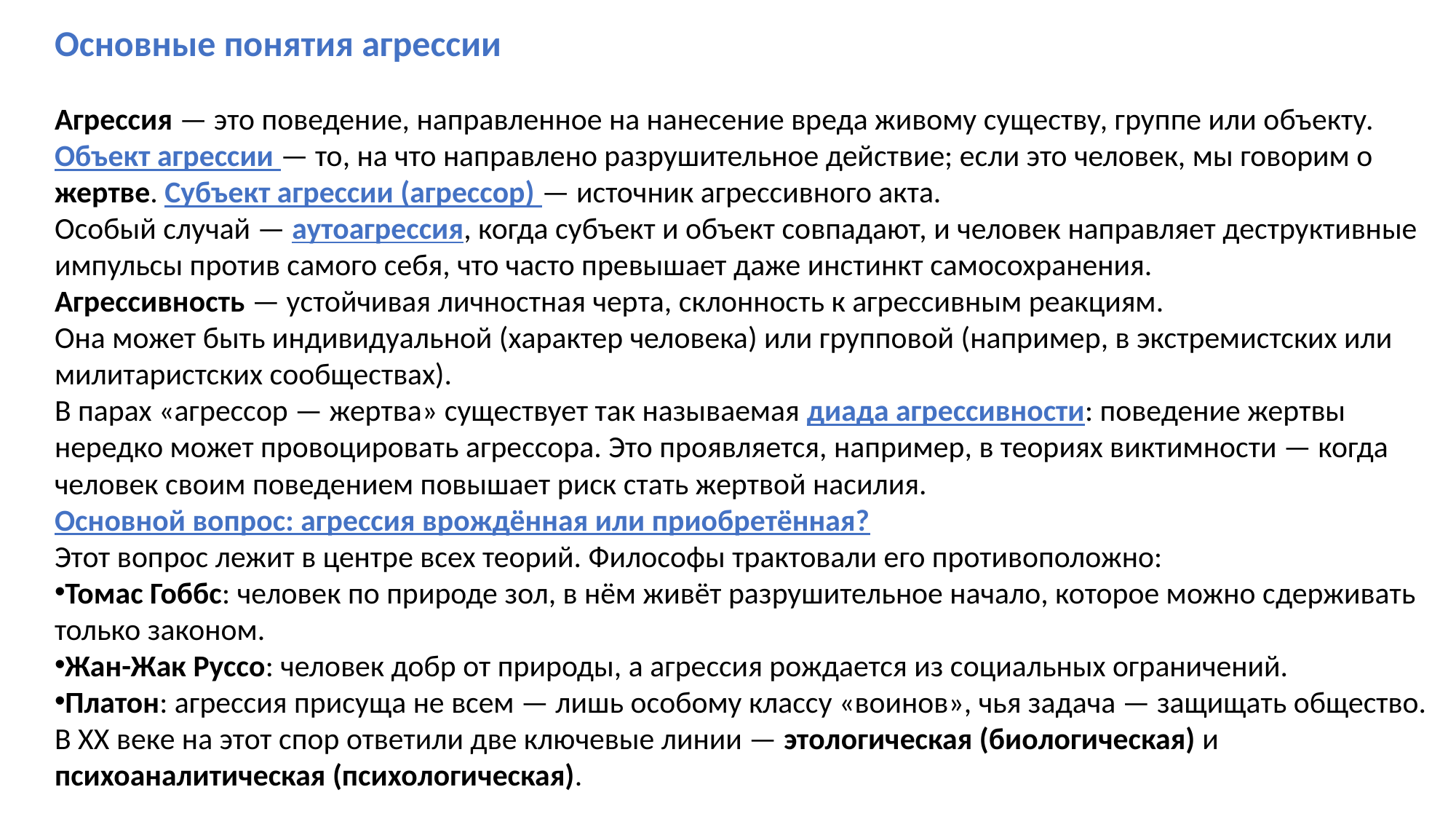

Основные понятия агрессии

Агрессия — это поведение, направленное на нанесение вреда живому существу, группе или объекту.
Объект агрессии — то, на что направлено разрушительное действие; если это человек, мы говорим о жертве. Субъект агрессии (агрессор) — источник агрессивного акта.
Особый случай — аутоагрессия, когда субъект и объект совпадают, и человек направляет деструктивные импульсы против самого себя, что часто превышает даже инстинкт самосохранения.
Агрессивность — устойчивая личностная черта, склонность к агрессивным реакциям.
Она может быть индивидуальной (характер человека) или групповой (например, в экстремистских или милитаристских сообществах).
В парах «агрессор — жертва» существует так называемая диада агрессивности: поведение жертвы нередко может провоцировать агрессора. Это проявляется, например, в теориях виктимности — когда человек своим поведением повышает риск стать жертвой насилия.
Основной вопрос: агрессия врождённая или приобретённая?
Этот вопрос лежит в центре всех теорий. Философы трактовали его противоположно:
Томас Гоббс: человек по природе зол, в нём живёт разрушительное начало, которое можно сдерживать только законом.
Жан-Жак Руссо: человек добр от природы, а агрессия рождается из социальных ограничений.
Платон: агрессия присуща не всем — лишь особому классу «воинов», чья задача — защищать общество.
В XX веке на этот спор ответили две ключевые линии — этологическая (биологическая) и психоаналитическая (психологическая).